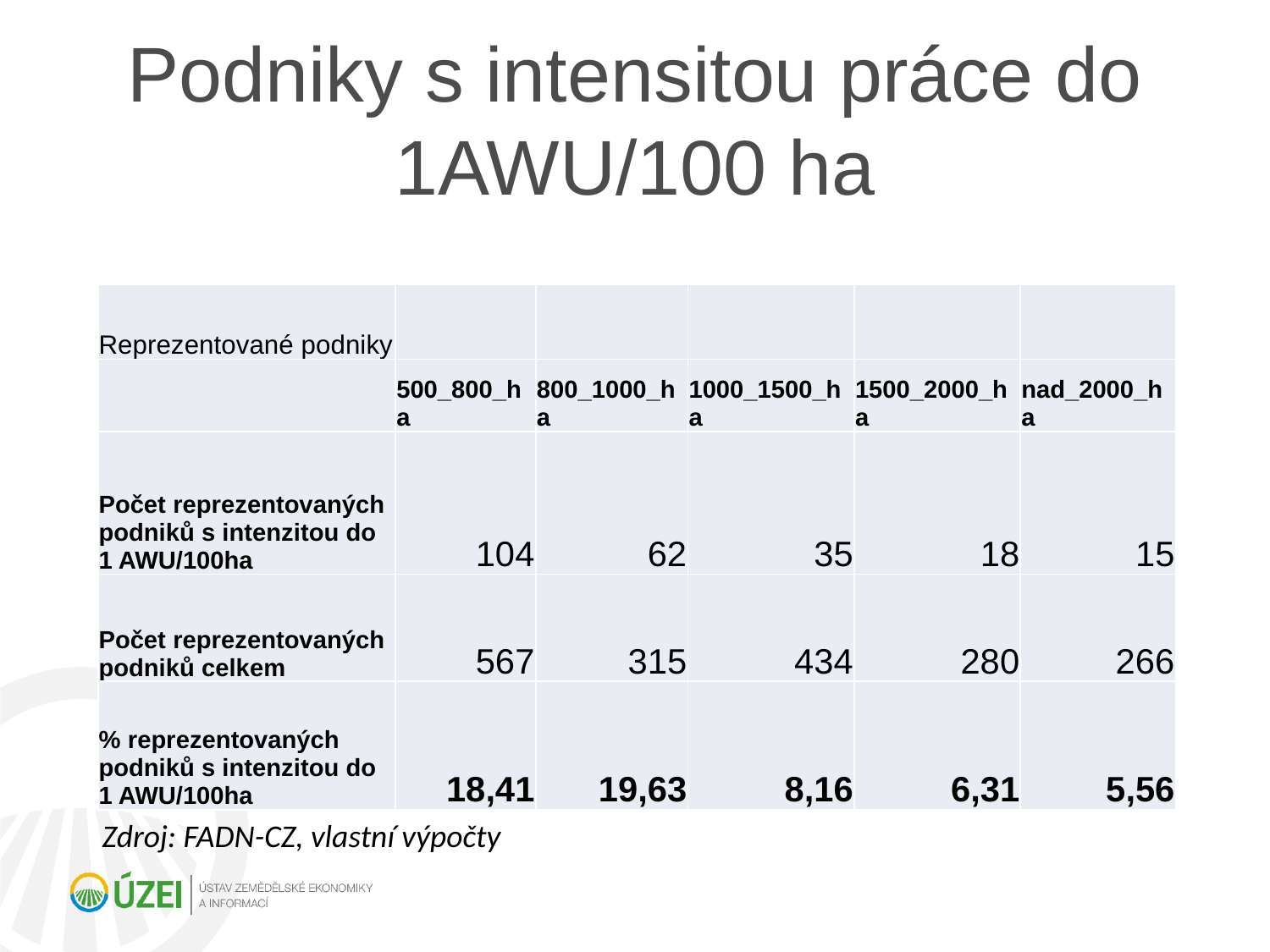

# Podniky s intensitou práce do 1AWU/100 ha
| Reprezentované podniky |  |  |  |  |  |
| --- | --- | --- | --- | --- | --- |
|  | 500\_800\_ha | 800\_1000\_ha | 1000\_1500\_ha | 1500\_2000\_ha | nad\_2000\_ha |
| Počet reprezentovaných podniků s intenzitou do 1 AWU/100ha | 104 | 62 | 35 | 18 | 15 |
| Počet reprezentovaných podniků celkem | 567 | 315 | 434 | 280 | 266 |
| % reprezentovaných podniků s intenzitou do 1 AWU/100ha | 18,41 | 19,63 | 8,16 | 6,31 | 5,56 |
Zdroj: FADN-CZ, vlastní výpočty